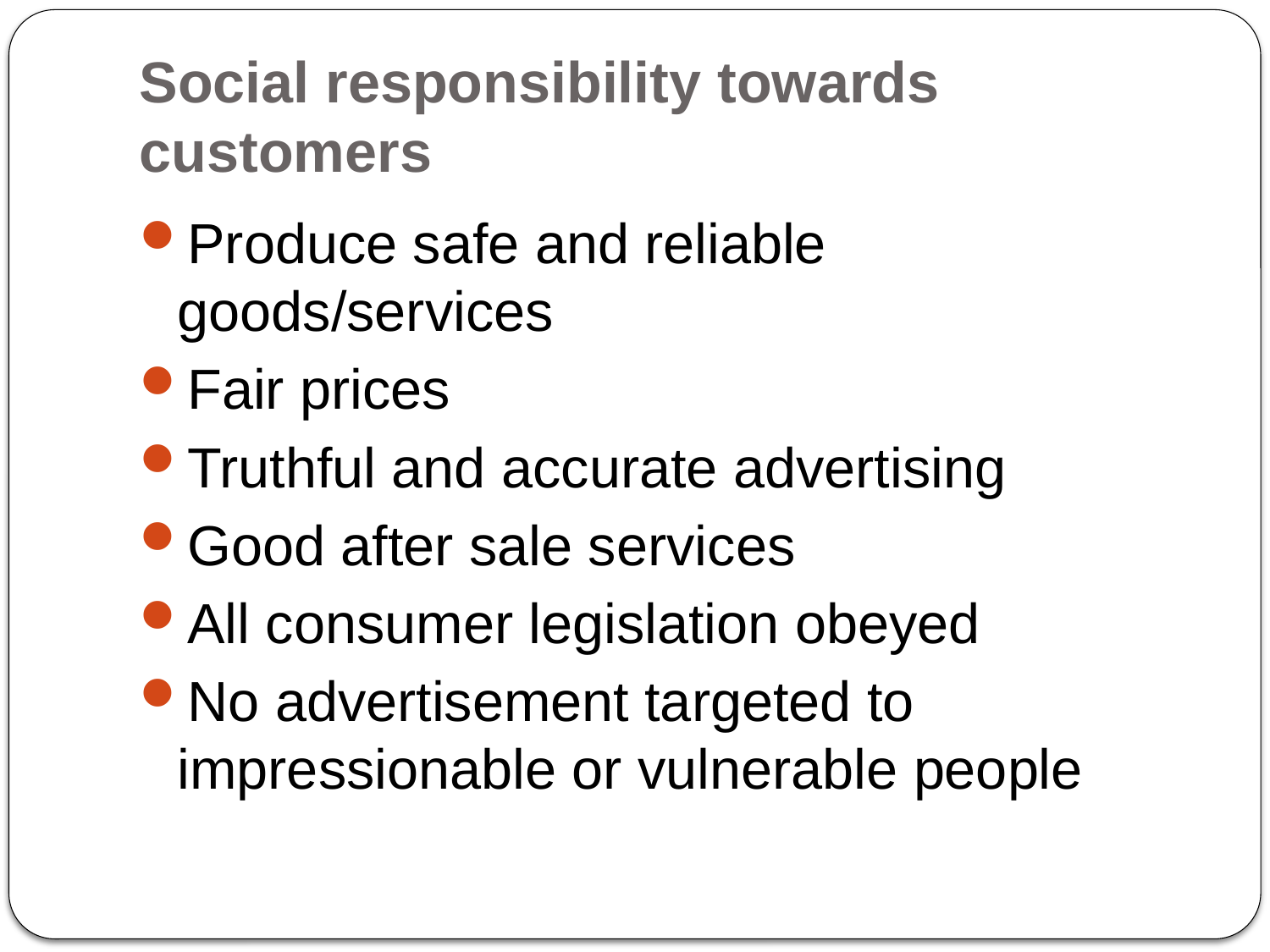

# Social responsibility towards customers
Produce safe and reliable goods/services
Fair prices
Truthful and accurate advertising
Good after sale services
All consumer legislation obeyed
No advertisement targeted to impressionable or vulnerable people